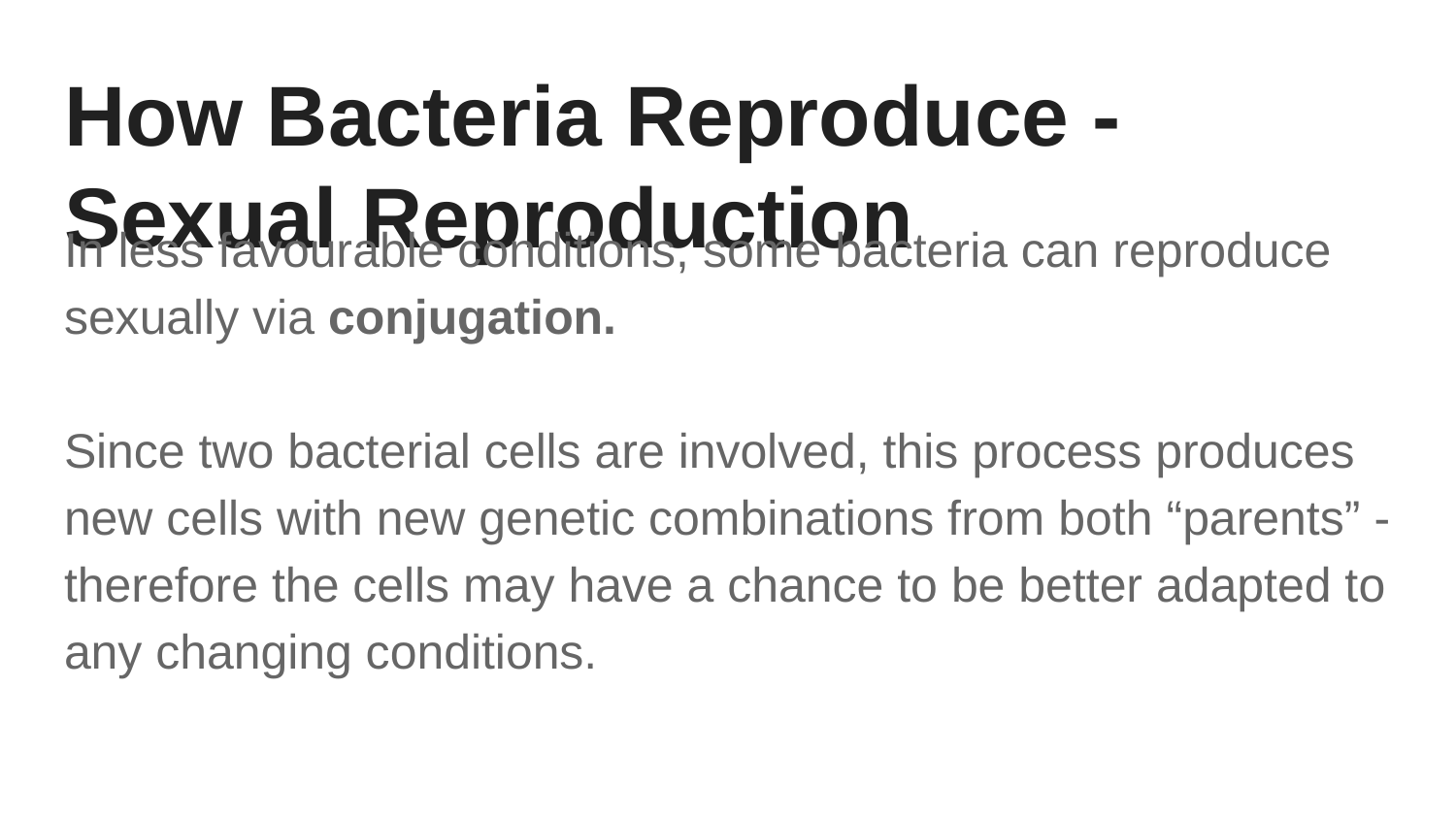

# How Bacteria Reproduce - Sexual Reproduction
In less favourable conditions, some bacteria can reproduce sexually via conjugation.

Since two bacterial cells are involved, this process produces new cells with new genetic combinations from both “parents” - therefore the cells may have a chance to be better adapted to any changing conditions.